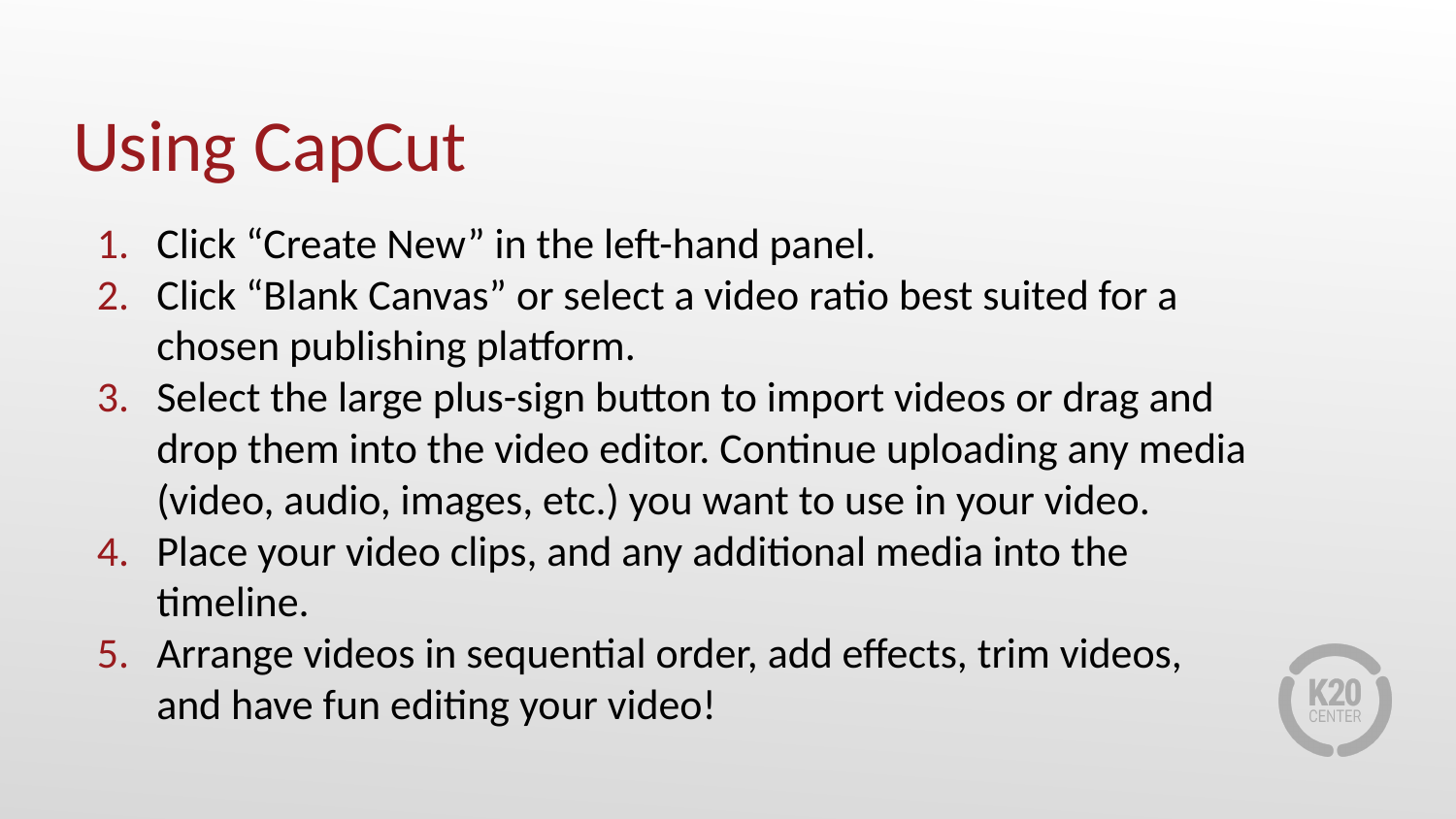

# Using CapCut
Click “Create New” in the left-hand panel.
Click “Blank Canvas” or select a video ratio best suited for a chosen publishing platform.
Select the large plus-sign button to import videos or drag and drop them into the video editor. Continue uploading any media (video, audio, images, etc.) you want to use in your video.
Place your video clips, and any additional media into the timeline.
Arrange videos in sequential order, add effects, trim videos, and have fun editing your video!